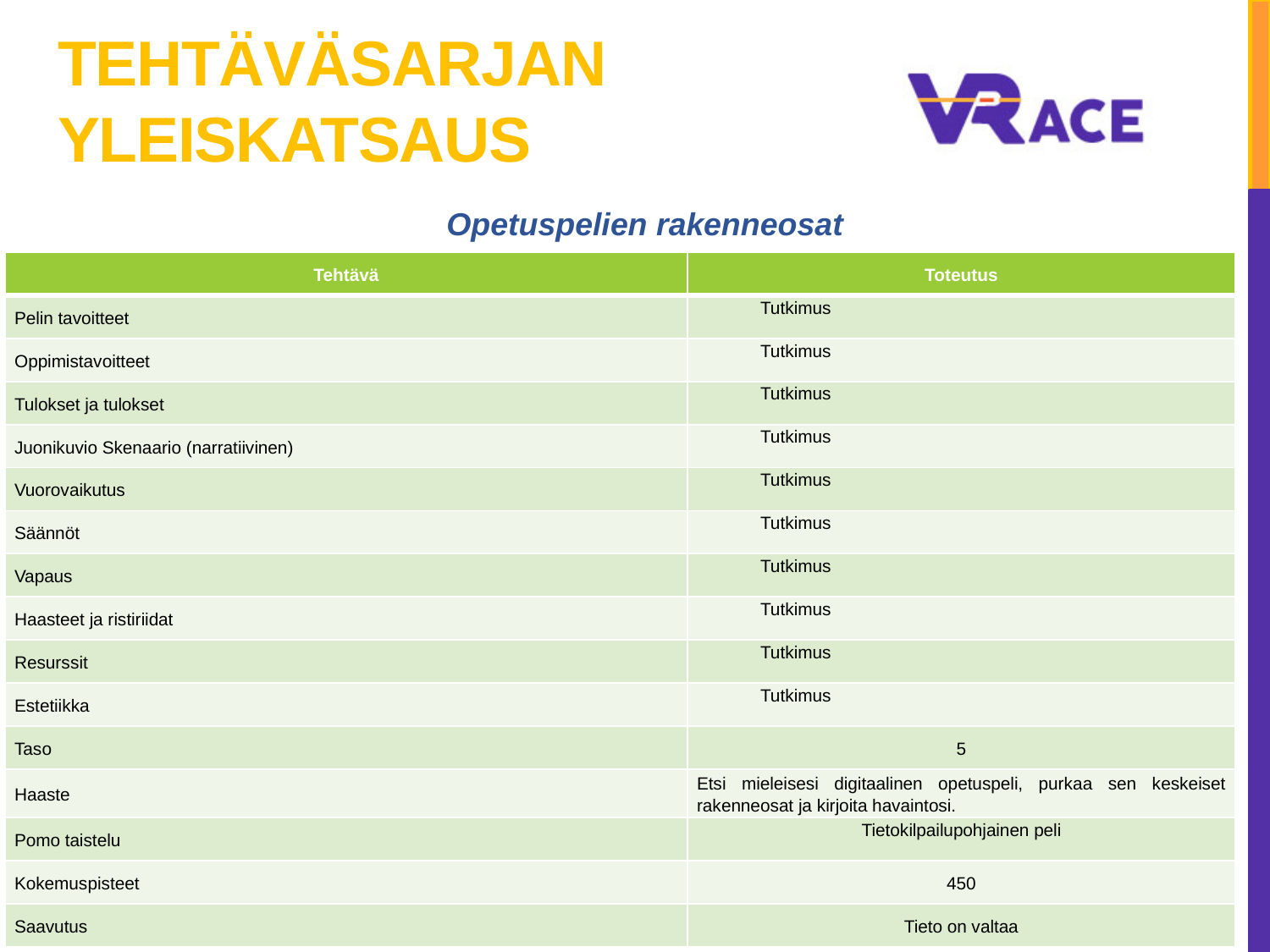

# Tehtäväsarjan yleiskatsaus
Opetuspelien rakenneosat
| Tehtävä | Toteutus |
| --- | --- |
| Pelin tavoitteet | Tutkimus |
| Oppimistavoitteet | Tutkimus |
| Tulokset ja tulokset | Tutkimus |
| Juonikuvio Skenaario (narratiivinen) | Tutkimus |
| Vuorovaikutus | Tutkimus |
| Säännöt | Tutkimus |
| Vapaus | Tutkimus |
| Haasteet ja ristiriidat | Tutkimus |
| Resurssit | Tutkimus |
| Estetiikka | Tutkimus |
| Taso | 5 |
| Haaste | Etsi mieleisesi digitaalinen opetuspeli, purkaa sen keskeiset rakenneosat ja kirjoita havaintosi. |
| Pomo taistelu | Tietokilpailupohjainen peli |
| Kokemuspisteet | 450 |
| Saavutus | Tieto on valtaa |